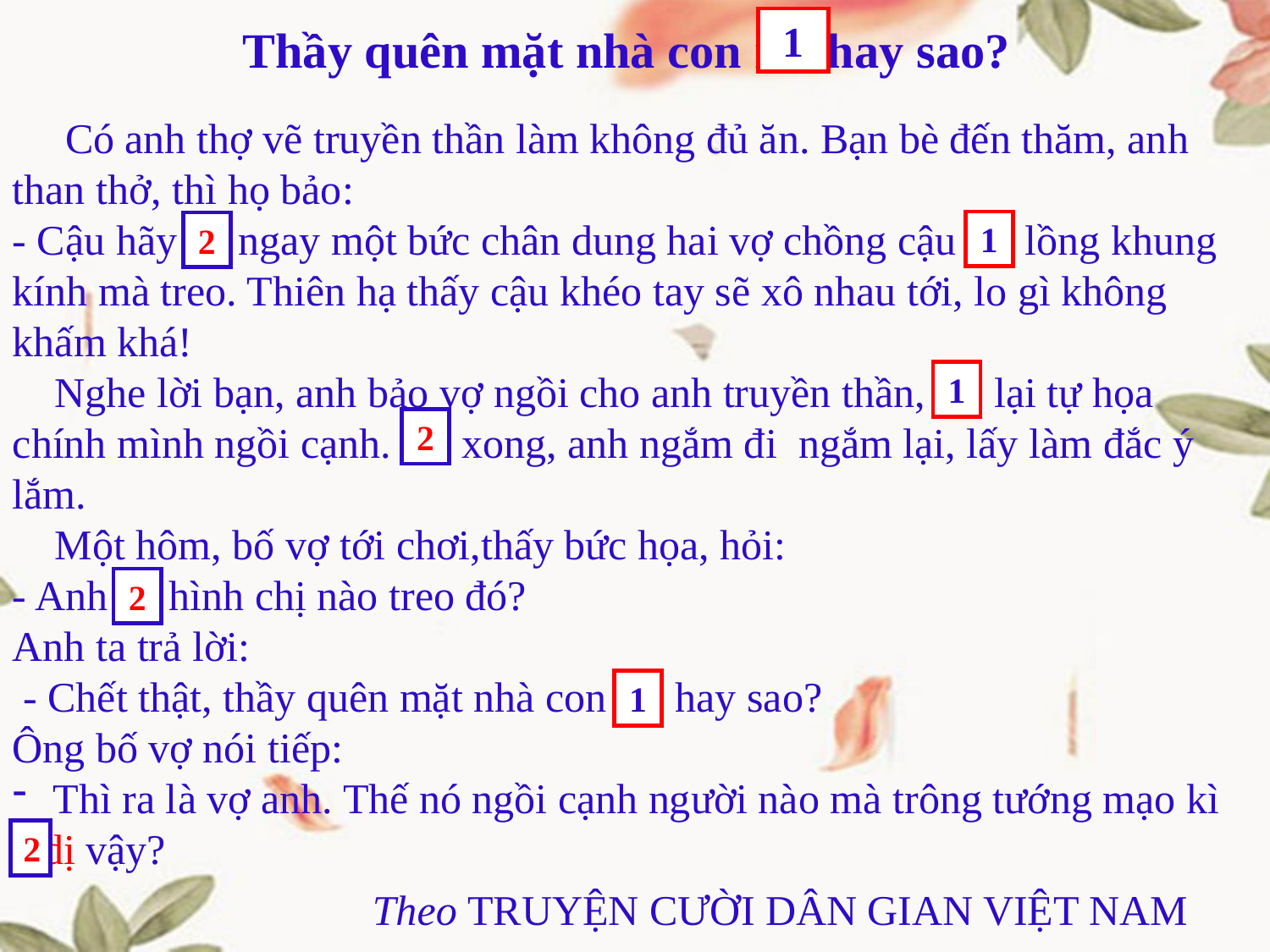

1
Thầy quên mặt nhà con rồi hay sao?
     Có anh thợ vẽ truyền thần làm không đủ ăn. Bạn bè đến thăm, anh than thở, thì họ bảo:
- Cậu hãy vẽ ngay một bức chân dung hai vợ chồng cậu rồi lồng khung kính mà treo. Thiên hạ thấy cậu khéo tay sẽ xô nhau tới, lo gì không khấm khá!
    Nghe lời bạn, anh bảo vợ ngồi cho anh truyền thần, rồi lại tự họa chính mình ngồi cạnh. Vẽ xong, anh ngắm đi  ngắm lại, lấy làm đắc ý lắm.
    Một hôm, bố vợ tới chơi,thấy bức họa, hỏi:
- Anh vẽ hình chị nào treo đó?
Anh ta trả lời:
 - Chết thật, thầy quên mặt nhà con rồi hay sao?
Ông bố vợ nói tiếp:
 Thì ra là vợ anh. Thế nó ngồi cạnh người nào mà trông tướng mạo kì dị vậy?
                                  Theo TRUYỆN CƯỜI DÂN GIAN VIỆT NAM
1
2
1
2
2
1
2